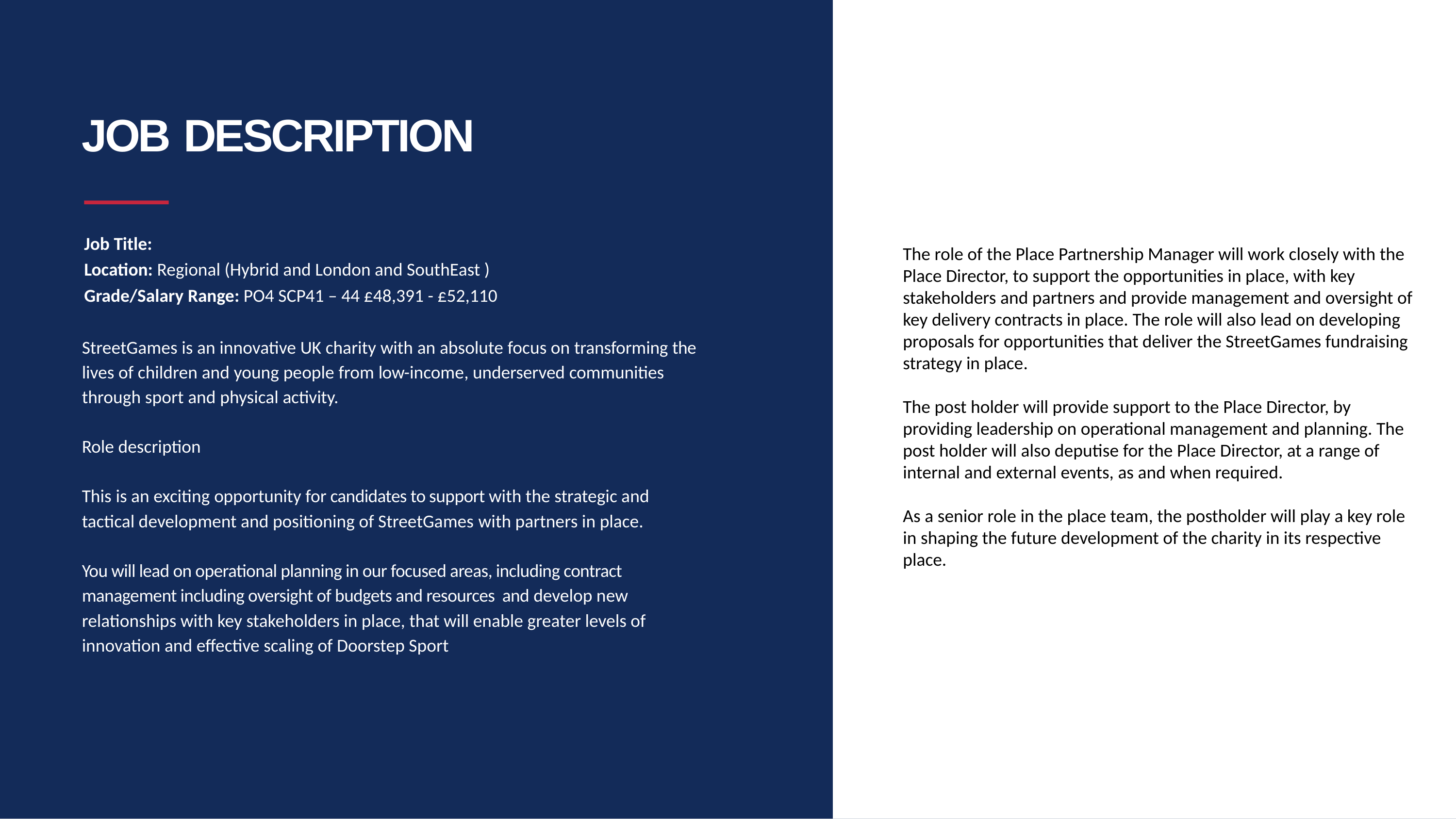

# JOB DESCRIPTION

Job Title:
Location: Regional (Hybrid and London and SouthEast )
Grade/Salary Range: PO4 SCP41 – 44 £48,391 - £52,110

StreetGames is an innovative UK charity with an absolute focus on transforming the lives of children and young people from low-income, underserved communities through sport and physical activity.

Role description

This is an exciting opportunity for candidates to support with the strategic and tactical development and positioning of StreetGames with partners in place.

You will lead on operational planning in our focused areas, including contract management including oversight of budgets and resources  and develop new relationships with key stakeholders in place, that will enable greater levels of innovation and effective scaling of Doorstep Sport

The role of the Place Partnership Manager will work closely with the Place Director, to support the opportunities in place, with key stakeholders and partners and provide management and oversight of key delivery contracts in place. The role will also lead on developing proposals for opportunities that deliver the StreetGames fundraising strategy in place.

The post holder will provide support to the Place Director, by providing leadership on operational management and planning. The post holder will also deputise for the Place Director, at a range of internal and external events, as and when required.

As a senior role in the place team, the postholder will play a key role in shaping the future development of the charity in its respective place.
7